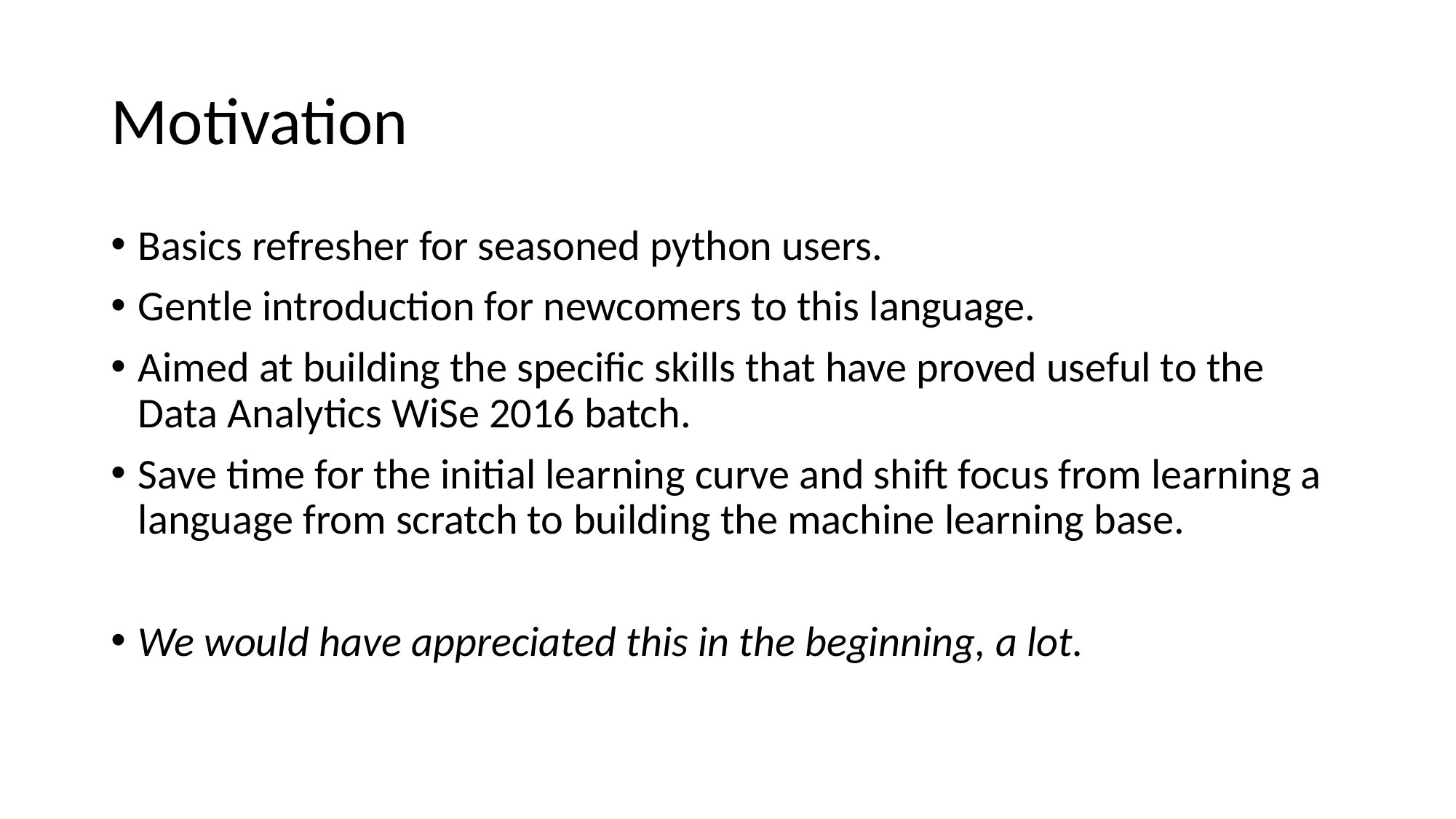

# Motivation
Basics refresher for seasoned python users.
Gentle introduction for newcomers to this language.
Aimed at building the specific skills that have proved useful to the Data Analytics WiSe 2016 batch.
Save time for the initial learning curve and shift focus from learning a language from scratch to building the machine learning base.

We would have appreciated this in the beginning, a lot.